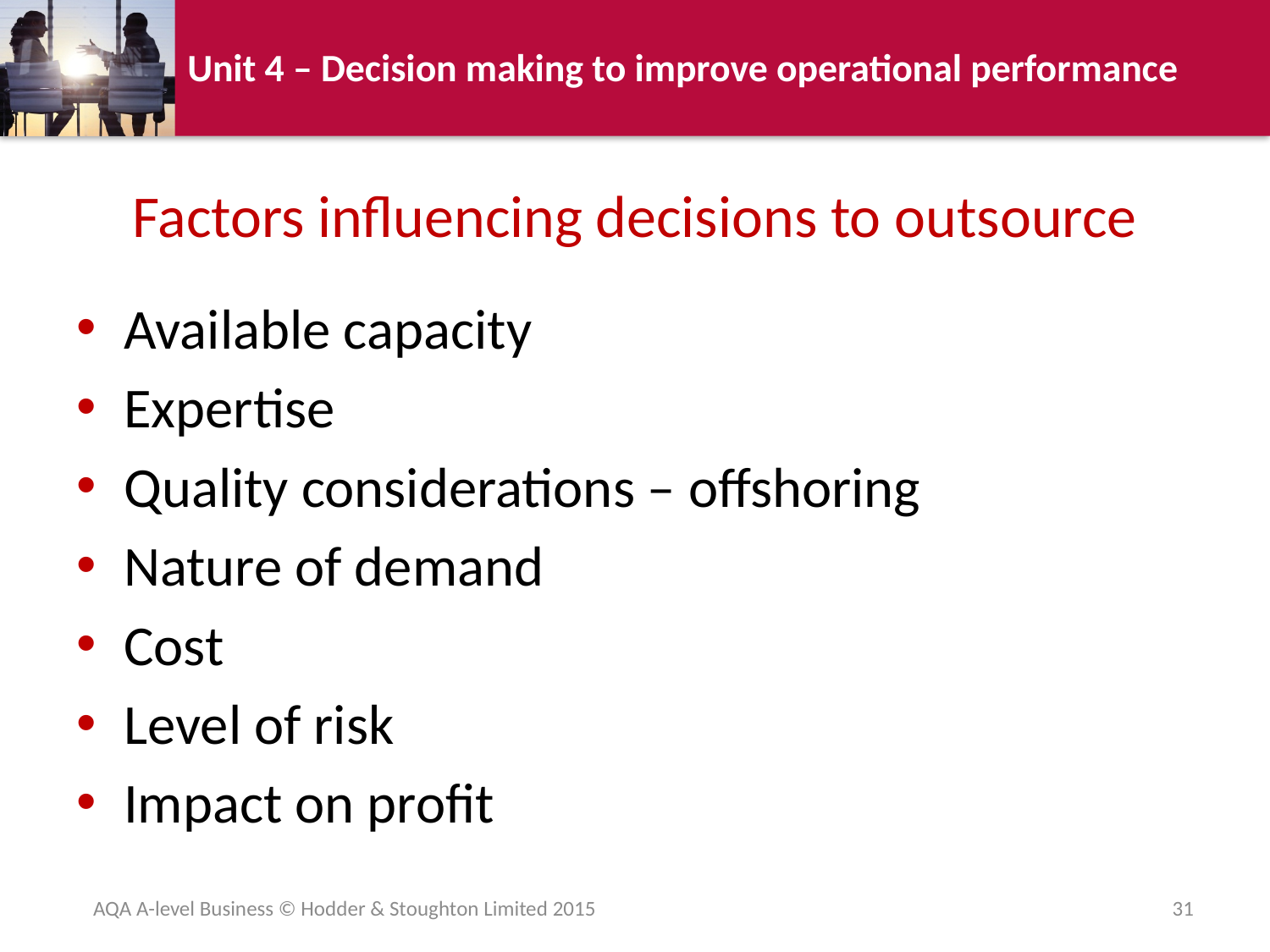

# Factors influencing decisions to outsource
Available capacity
Expertise
Quality considerations – offshoring
Nature of demand
Cost
Level of risk
Impact on profit
AQA A-level Business © Hodder & Stoughton Limited 2015
31